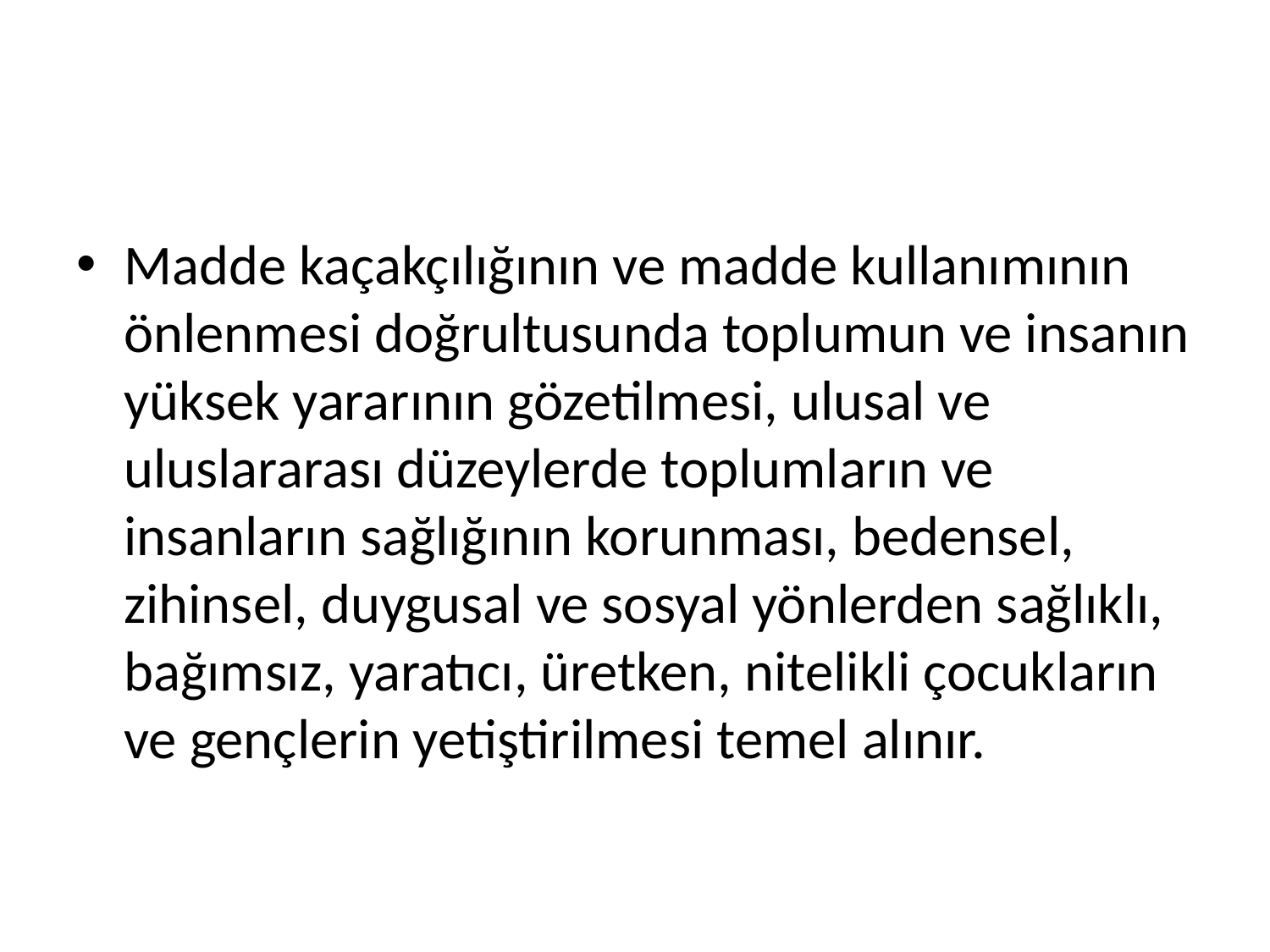

#
Madde kaçakçılığının ve madde kullanımının önlenmesi doğrultusunda toplumun ve insanın yüksek yararının gözetilmesi, ulusal ve uluslararası düzeylerde toplumların ve insanların sağlığının korunması, bedensel, zihinsel, duygusal ve sosyal yönlerden sağlıklı, bağımsız, yaratıcı, üretken, nitelikli çocukların ve gençlerin yetiştirilmesi temel alınır.